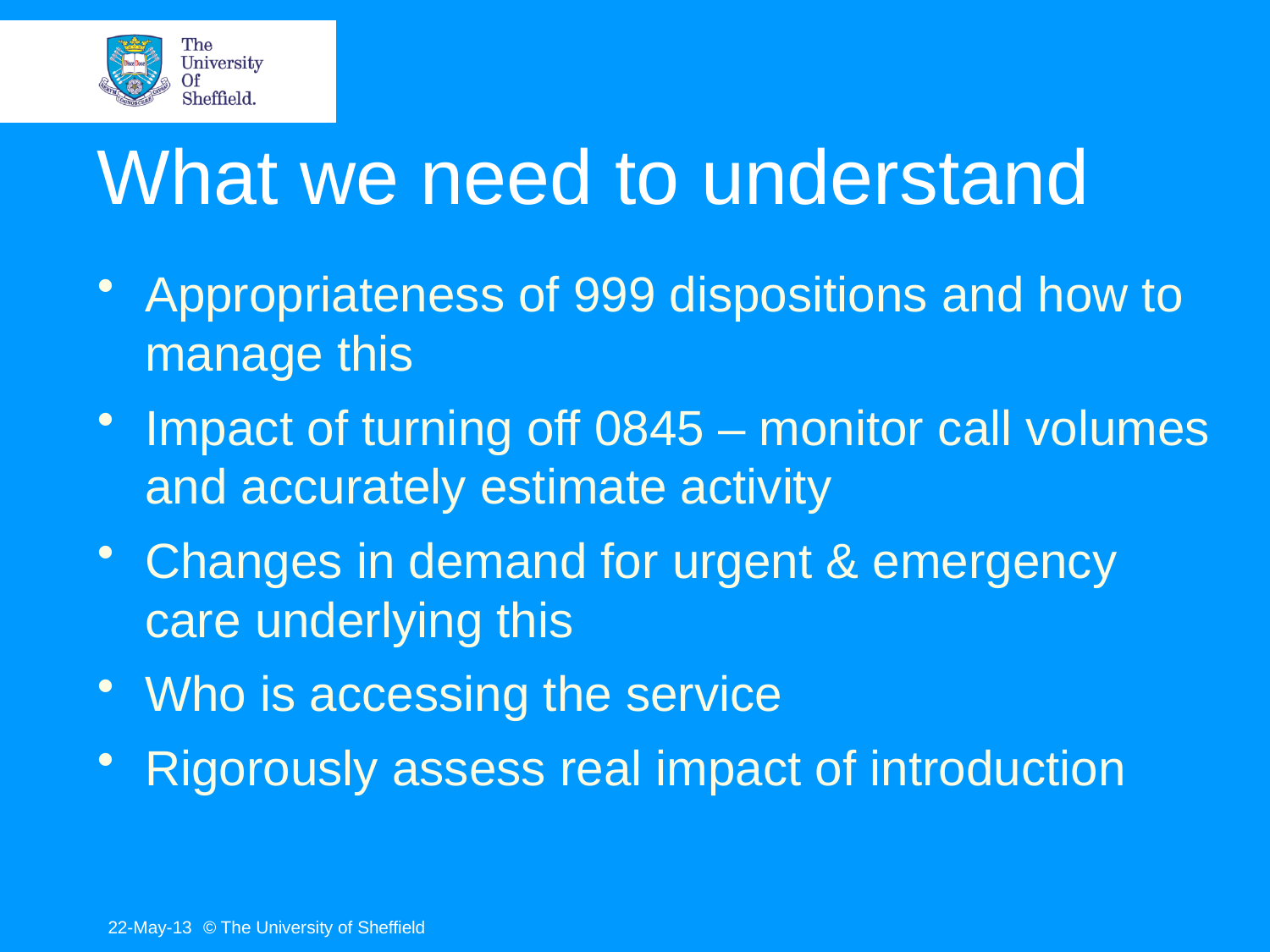

# What we need to understand
Appropriateness of 999 dispositions and how to manage this
Impact of turning off 0845 – monitor call volumes and accurately estimate activity
Changes in demand for urgent & emergency care underlying this
Who is accessing the service
Rigorously assess real impact of introduction
22-May-13
© The University of Sheffield